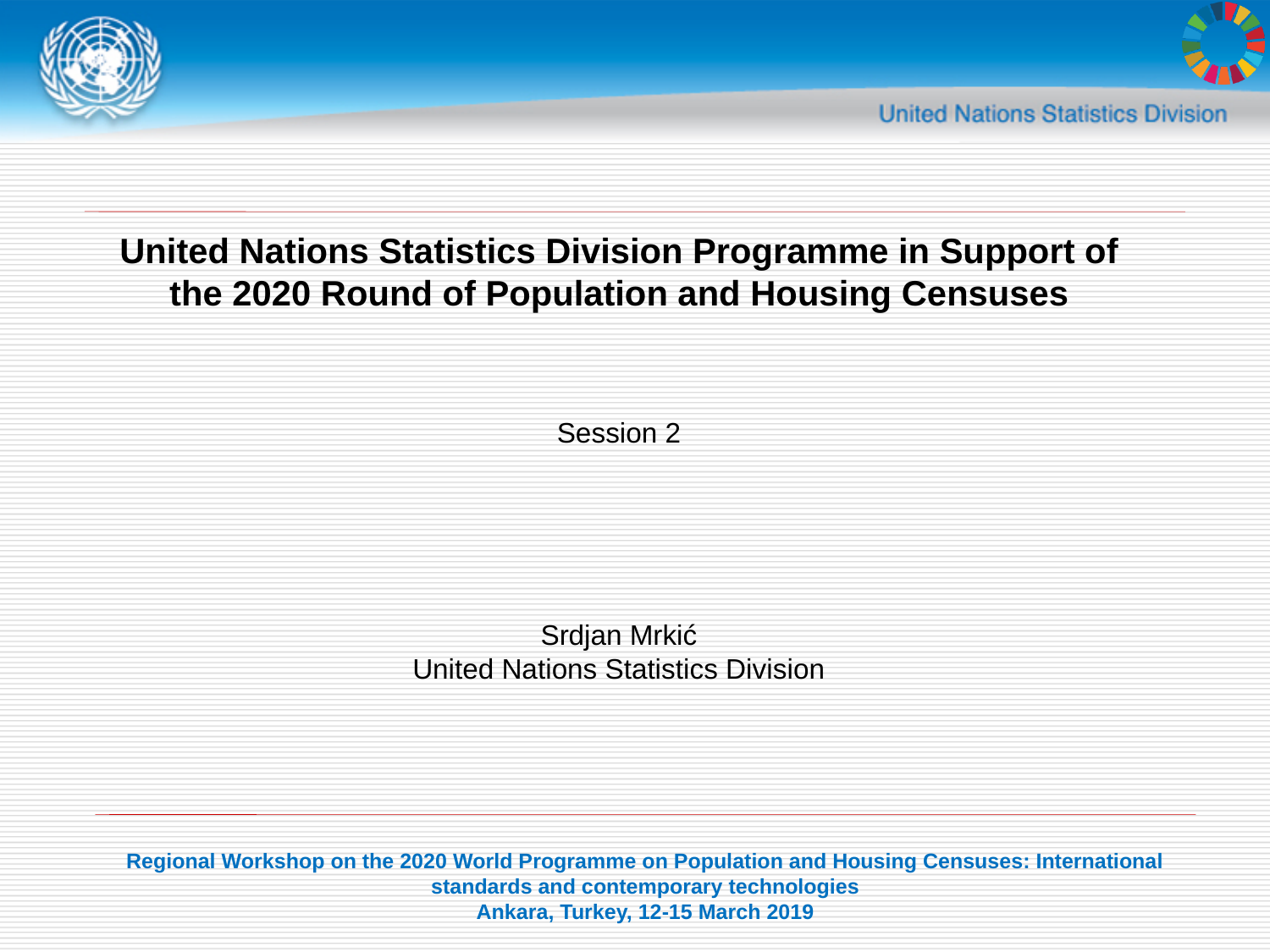

United Nations Statistics Division Programme in Support of the 2020 Round of Population and Housing Censuses

Session 2

Srdjan Mrkić
United Nations Statistics Division